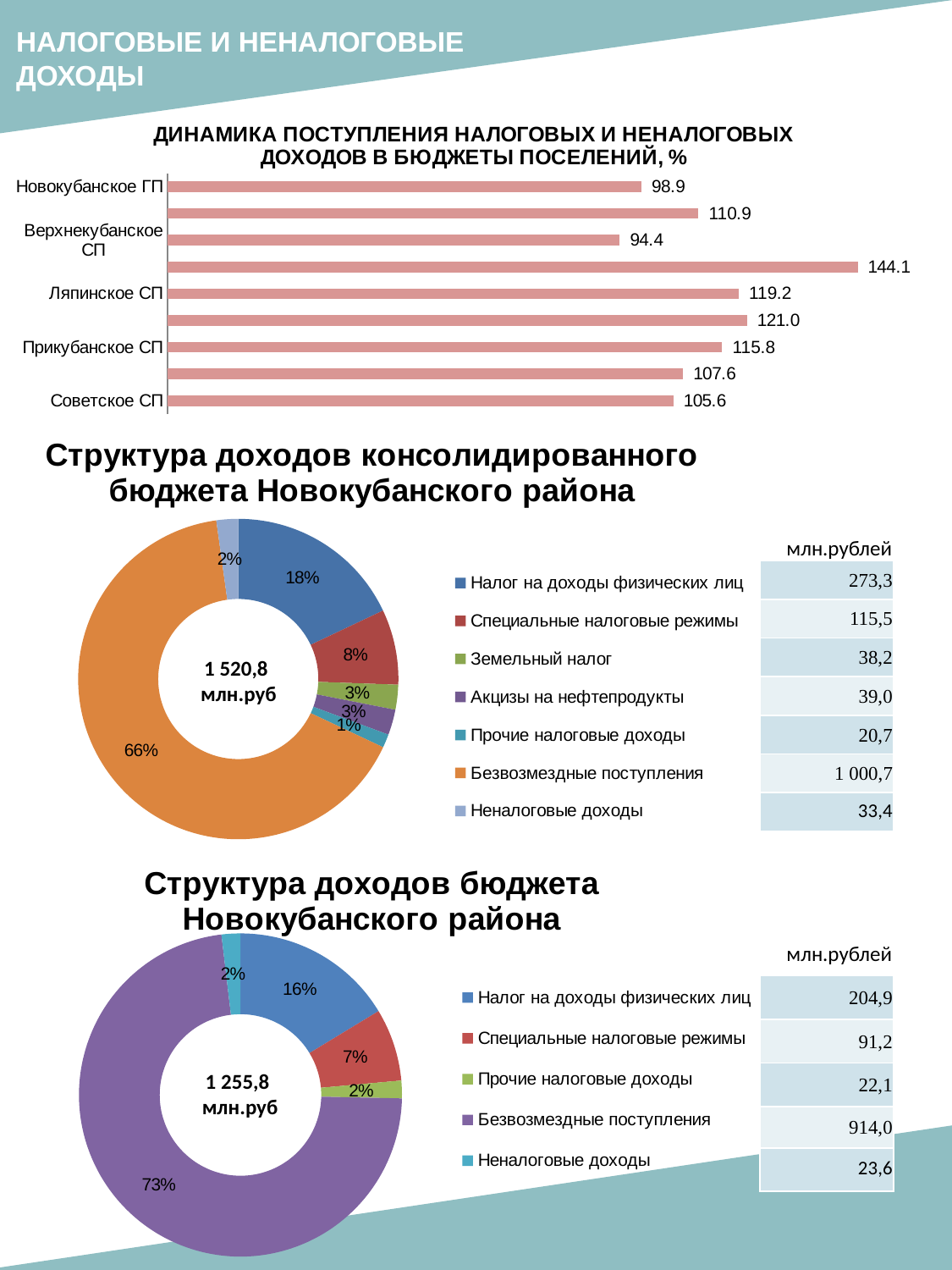

НАЛОГОВЫЕ И НЕНАЛОГОВЫЕ ДОХОДЫ

### Chart: ДИНАМИКА ПОСТУПЛЕНИЯ НАЛОГОВЫХ И НЕНАЛОГОВЫХ ДОХОДОВ В БЮДЖЕТЫ ПОСЕЛЕНИЙ, %

| Category |  |
|---|---|
| Новокубанское ГП | 98.93787638018152 |
| Бесскорбненское СП | 110.85512558731196 |
| Верхнекубанское СП | 94.41713710627216 |
| Ковалевское СП | 144.1019708972513 |
| Ляпинское СП | 119.22893852787352 |
| Новосельское СП | 120.98728295045669 |
| Прикубанское СП | 115.80770033716628 |
| Прочноокопское СП | 107.62230816367054 |
| Советское СП | 105.63241463085488 |

### Chart: Структура доходов консолидированного бюджета Новокубанского района

| Category |  |
|---|---|
| Налог на доходы физических лиц | 273.28062041 |
| Специальные налоговые режимы | 115.49242737000002 |
| Земельный налог | 38.21040577000001 |
| Акцизы на нефтепродукты | 39.033988580000006 |
| Прочие налоговые доходы | 20.721973959999996 |
| Безвозмездные поступления | 1000.6618280900001 |
| Неналоговые доходы | 33.378813689999994 |
млн.рублей
| 273,3 |
| --- |
| 115,5 |
| 38,2 |
| 39,0 |
| 20,7 |
| 1 000,7 |
| 33,4 |
1 520,8
 млн.руб

### Chart: Структура доходов бюджета Новокубанского района

| Category |  |
|---|---|
| Налог на доходы физических лиц | 204.86849433999998 |
| Специальные налоговые режимы | 91.21287601 |
| Прочие налоговые доходы | 22.14224522 |
| Безвозмездные поступления | 913.97175537 |
| Неналоговые доходы | 23.645238710000005 |
млн.рублей
| 204,9 |
| --- |
| 91,2 |
| 22,1 |
| 914,0 |
| 23,6 |
1 255,8
 млн.руб